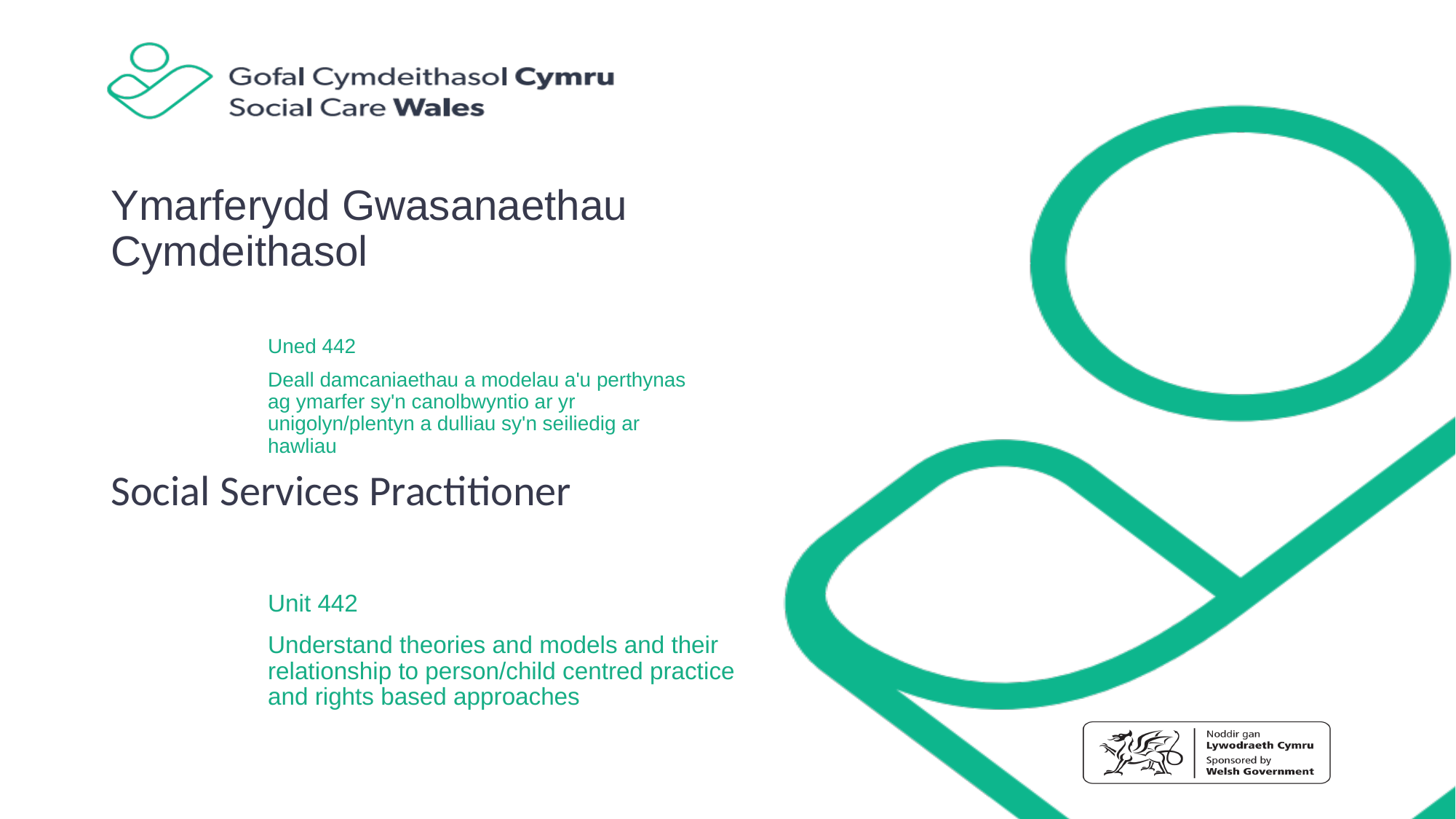

# Ymarferydd Gwasanaethau Cymdeithasol
Uned 442
Deall damcaniaethau a modelau a'u perthynas ag ymarfer sy'n canolbwyntio ar yr unigolyn/plentyn a dulliau sy'n seiliedig ar hawliau

Social Services Practitioner
Unit 442
Understand theories and models and their relationship to person/child centred practice and rights based approaches